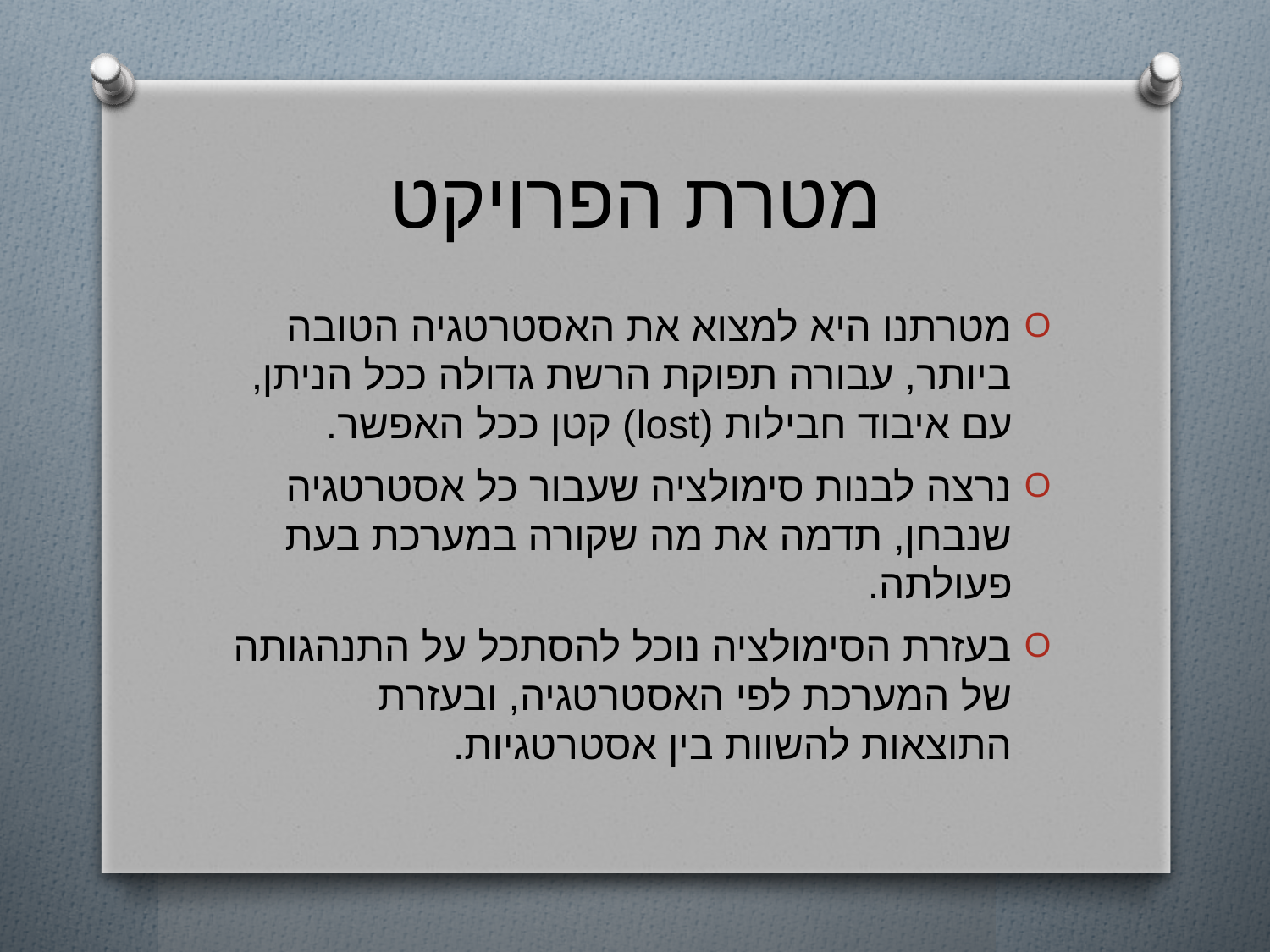

# מטרת הפרויקט
מטרתנו היא למצוא את האסטרטגיה הטובה ביותר, עבורה תפוקת הרשת גדולה ככל הניתן, עם איבוד חבילות (lost) קטן ככל האפשר.
נרצה לבנות סימולציה שעבור כל אסטרטגיה שנבחן, תדמה את מה שקורה במערכת בעת פעולתה.
בעזרת הסימולציה נוכל להסתכל על התנהגותה של המערכת לפי האסטרטגיה, ובעזרת התוצאות להשוות בין אסטרטגיות.